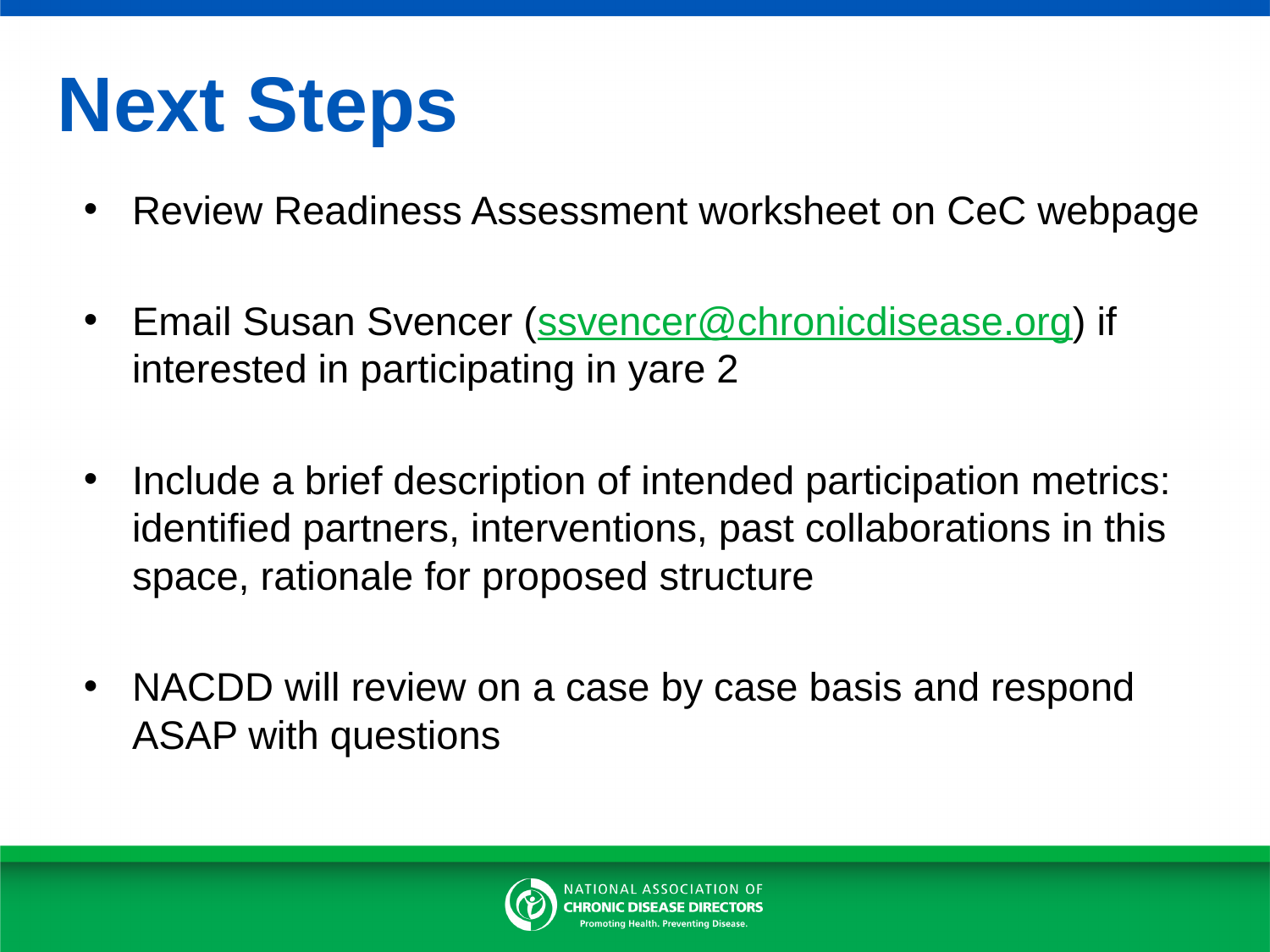

# Next Steps
Review Readiness Assessment worksheet on CeC webpage

Email Susan Svencer (ssvencer@chronicdisease.org) if interested in participating in yare 2

Include a brief description of intended participation metrics:  identified partners, interventions, past collaborations in this space, rationale for proposed structure

NACDD will review on a case by case basis and respond ASAP with questions